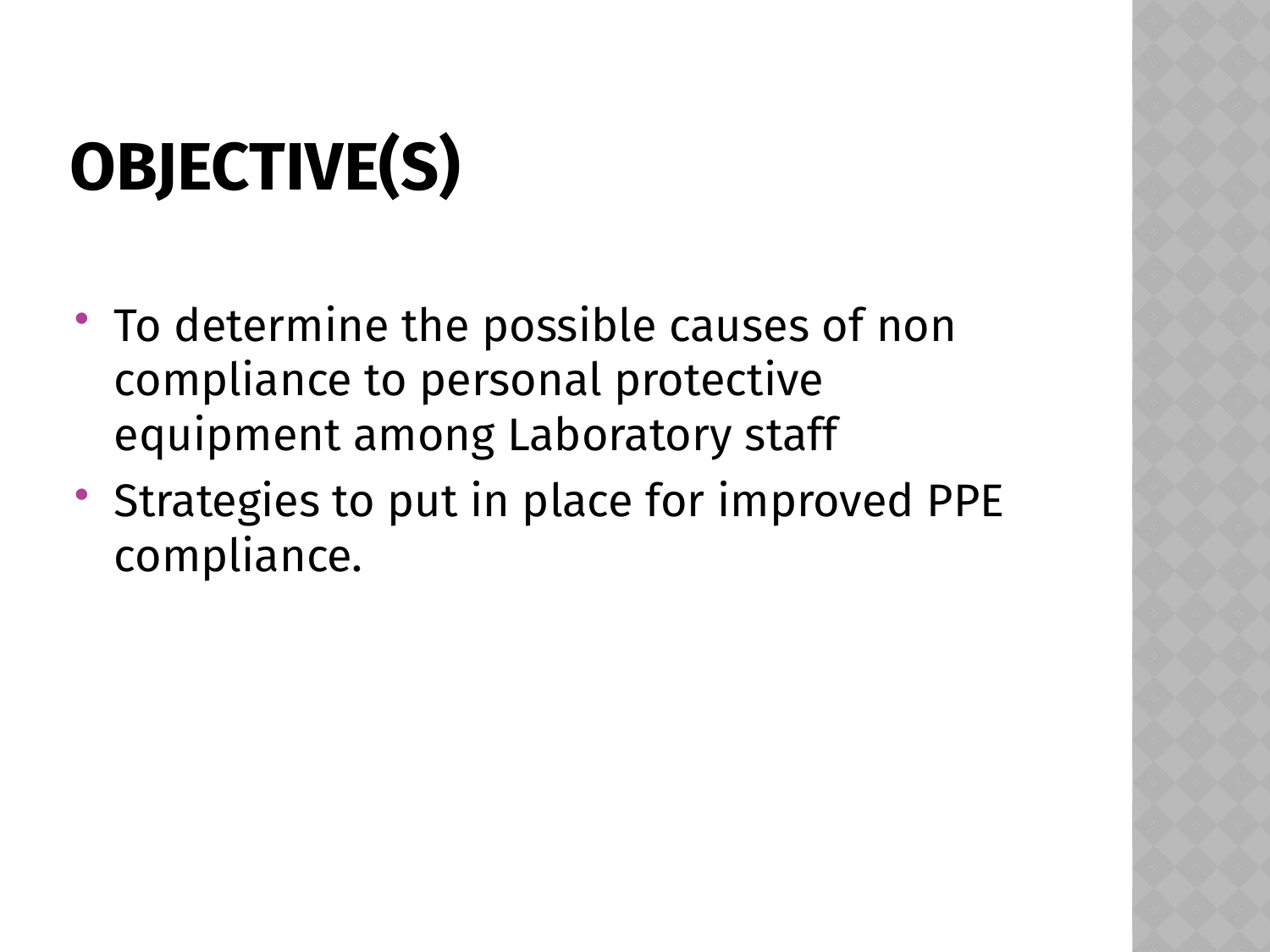

# OBJECTIVE(S)

To determine the possible causes of non compliance to personal protective equipment among Laboratory staff
Strategies to put in place for improved PPE compliance.